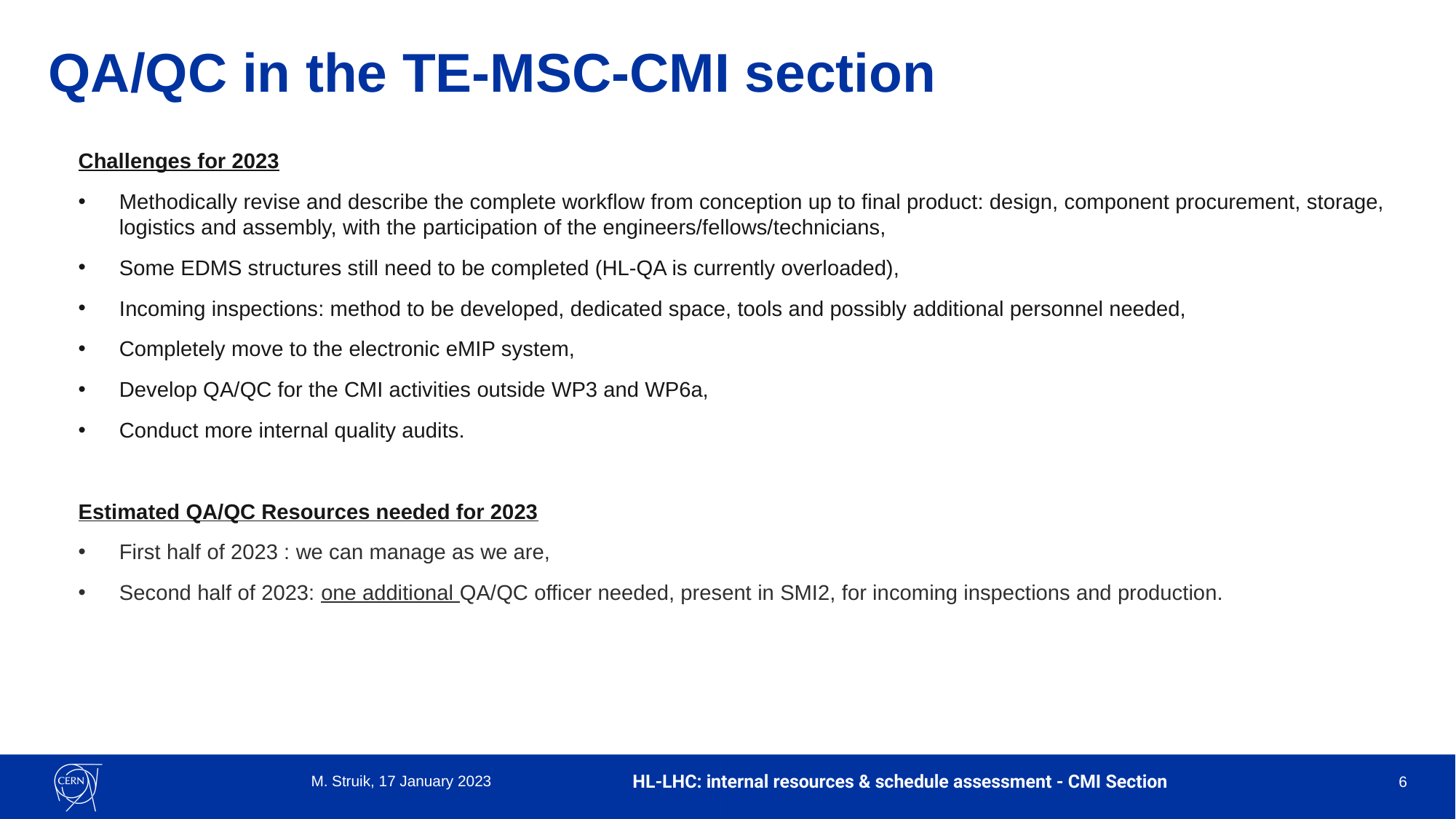

# QA/QC in the TE-MSC-CMI section
Challenges for 2023
Methodically revise and describe the complete workflow from conception up to final product: design, component procurement, storage, logistics and assembly, with the participation of the engineers/fellows/technicians,
Some EDMS structures still need to be completed (HL-QA is currently overloaded),
Incoming inspections: method to be developed, dedicated space, tools and possibly additional personnel needed,
Completely move to the electronic eMIP system,
Develop QA/QC for the CMI activities outside WP3 and WP6a,
Conduct more internal quality audits.

Estimated QA/QC Resources needed for 2023
First half of 2023 : we can manage as we are,
Second half of 2023: one additional QA/QC officer needed, present in SMI2, for incoming inspections and production.

M. Struik, 17 January 2023
HL-LHC: internal resources & schedule assessment - CMI Section
6